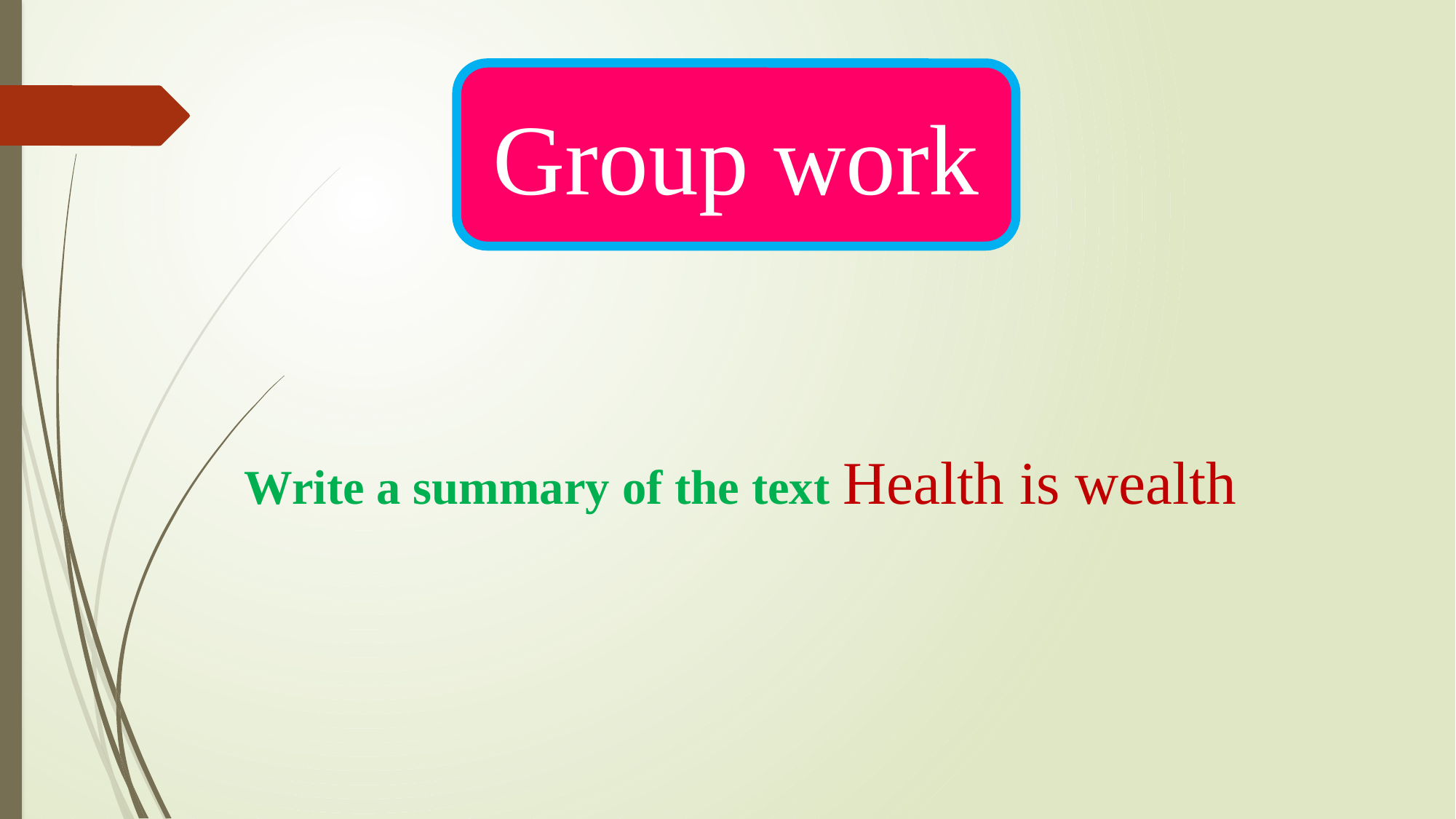

Group work
Write a summary of the text Health is wealth